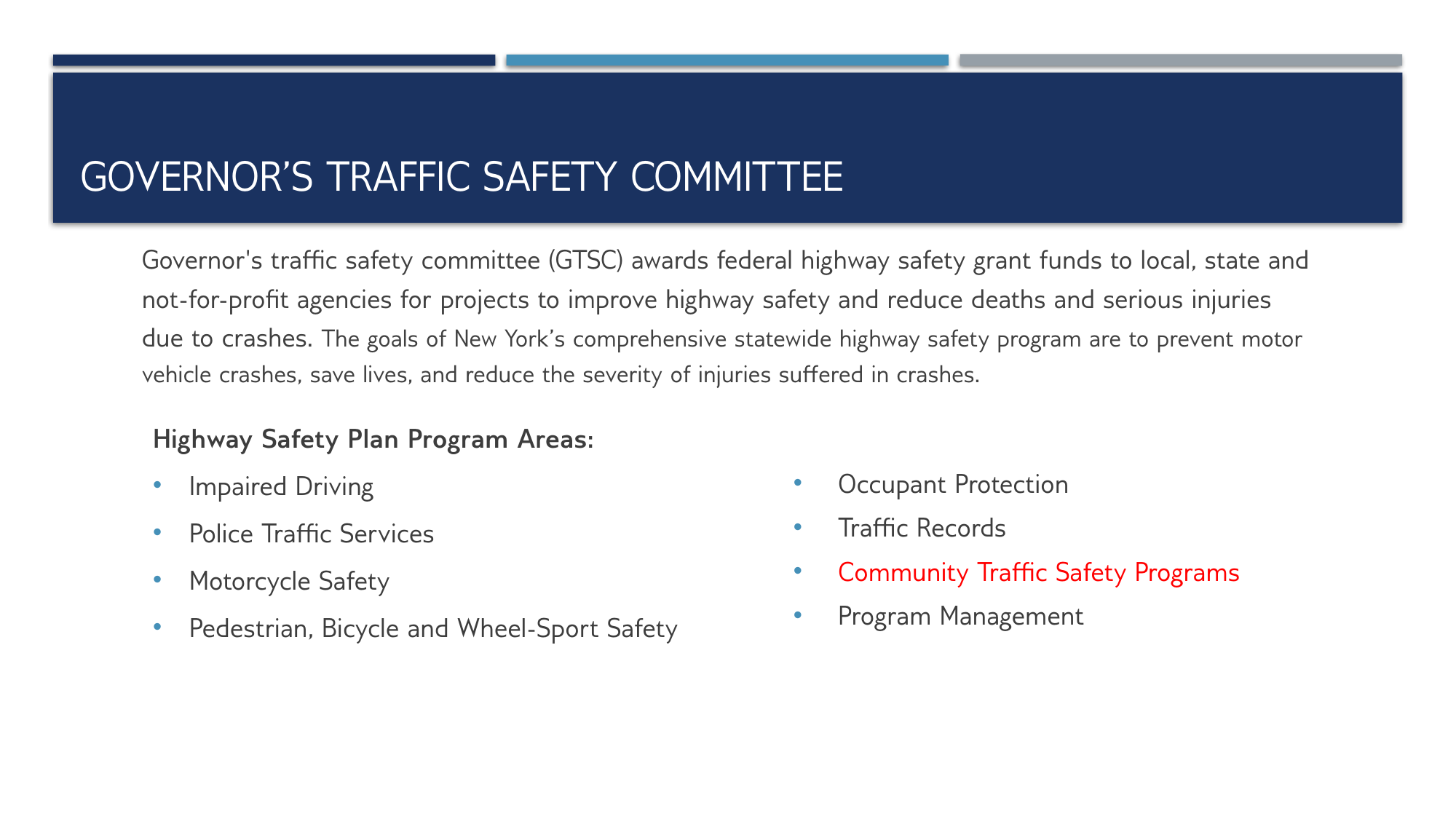

# Governor’s Traffic Safety Committee
Governor's traffic safety committee (GTSC) awards federal highway safety grant funds to local, state and not-for-profit agencies for projects to improve highway safety and reduce deaths and serious injuries due to crashes. The goals of New York’s comprehensive statewide highway safety program are to prevent motor vehicle crashes, save lives, and reduce the severity of injuries suffered in crashes.
Highway Safety Plan Program Areas:
Impaired Driving
Police Traffic Services
Motorcycle Safety
Pedestrian, Bicycle and Wheel-Sport Safety
 Occupant Protection
 Traffic Records
 Community Traffic Safety Programs
 Program Management